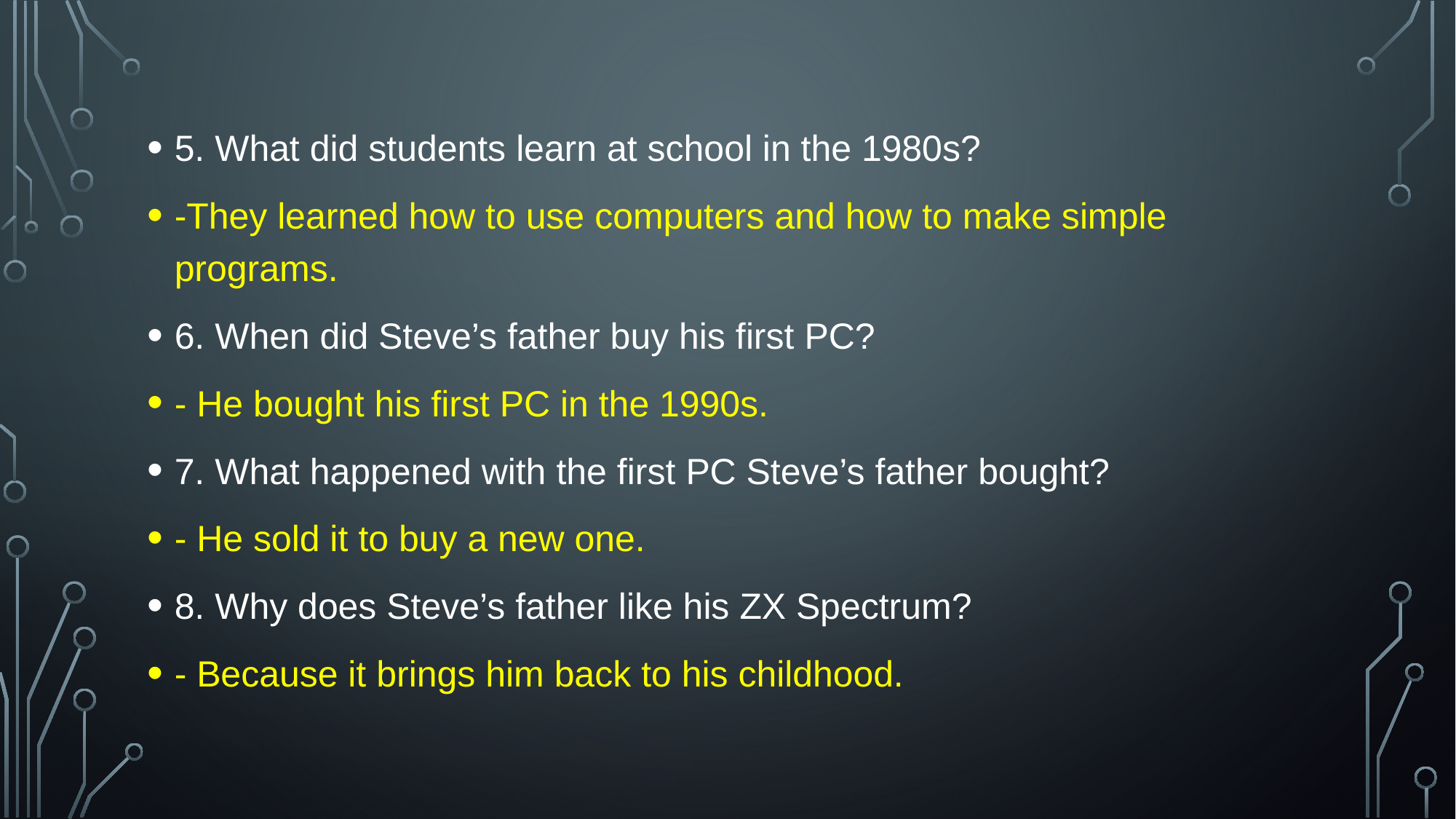

5. What did students learn at school in the 1980s?
-They learned how to use computers and how to make simple programs.
6. When did Steve’s father buy his first PC?
- He bought his first PC in the 1990s.
7. What happened with the first PC Steve’s father bought?
- He sold it to buy a new one.
8. Why does Steve’s father like his ZX Spectrum?
- Because it brings him back to his childhood.